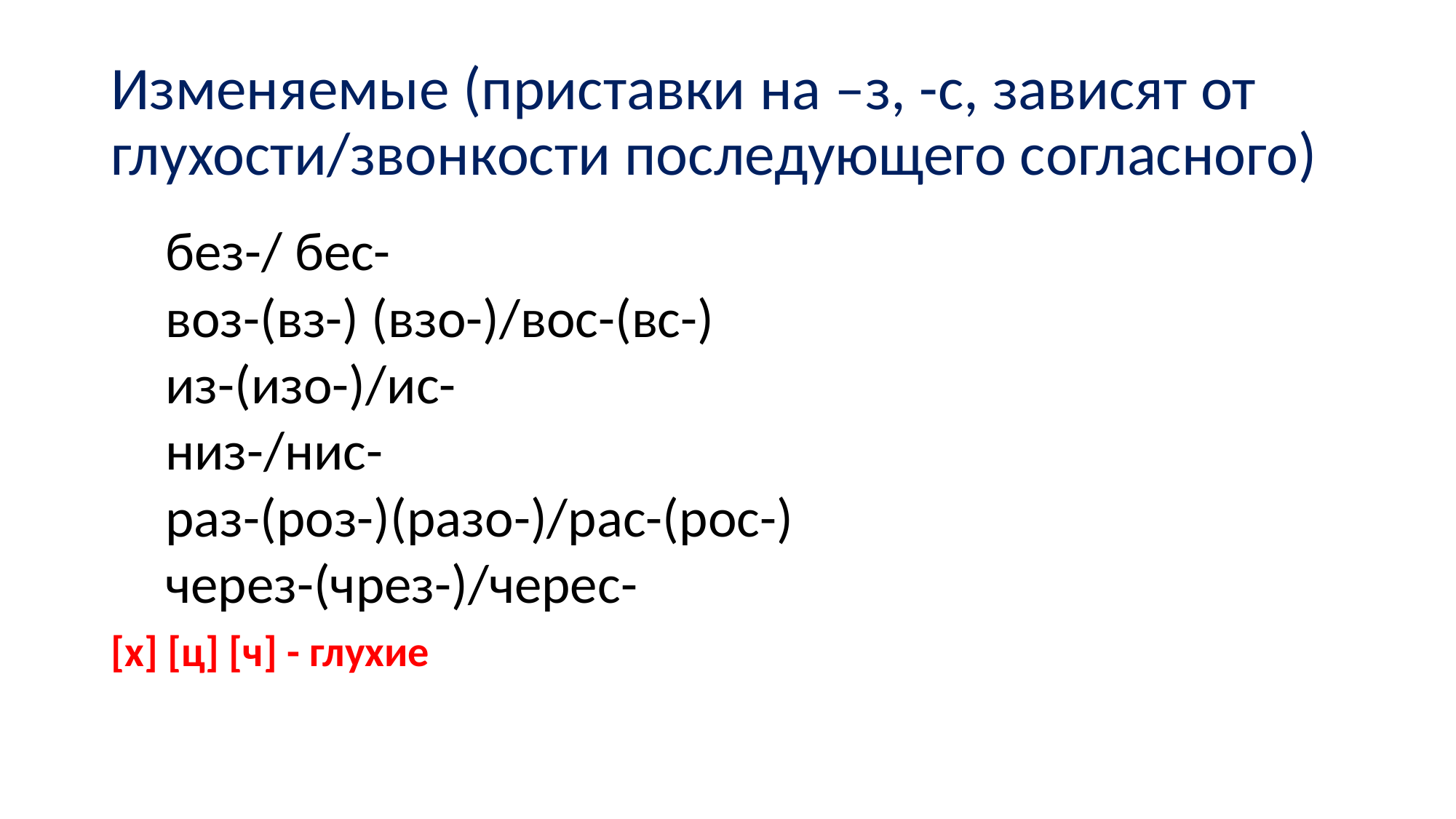

# Изменяемые (приставки на –з, -с, зависят от глухости/звонкости последующего согласного)
без-/ бес-
воз-(вз-) (взо-)/вос-(вс-)
из-(изо-)/ис-
низ-/нис-
раз-(роз-)(разо-)/рас-(рос-)
через-(чрез-)/черес-
[х] [ц] [ч] - глухие